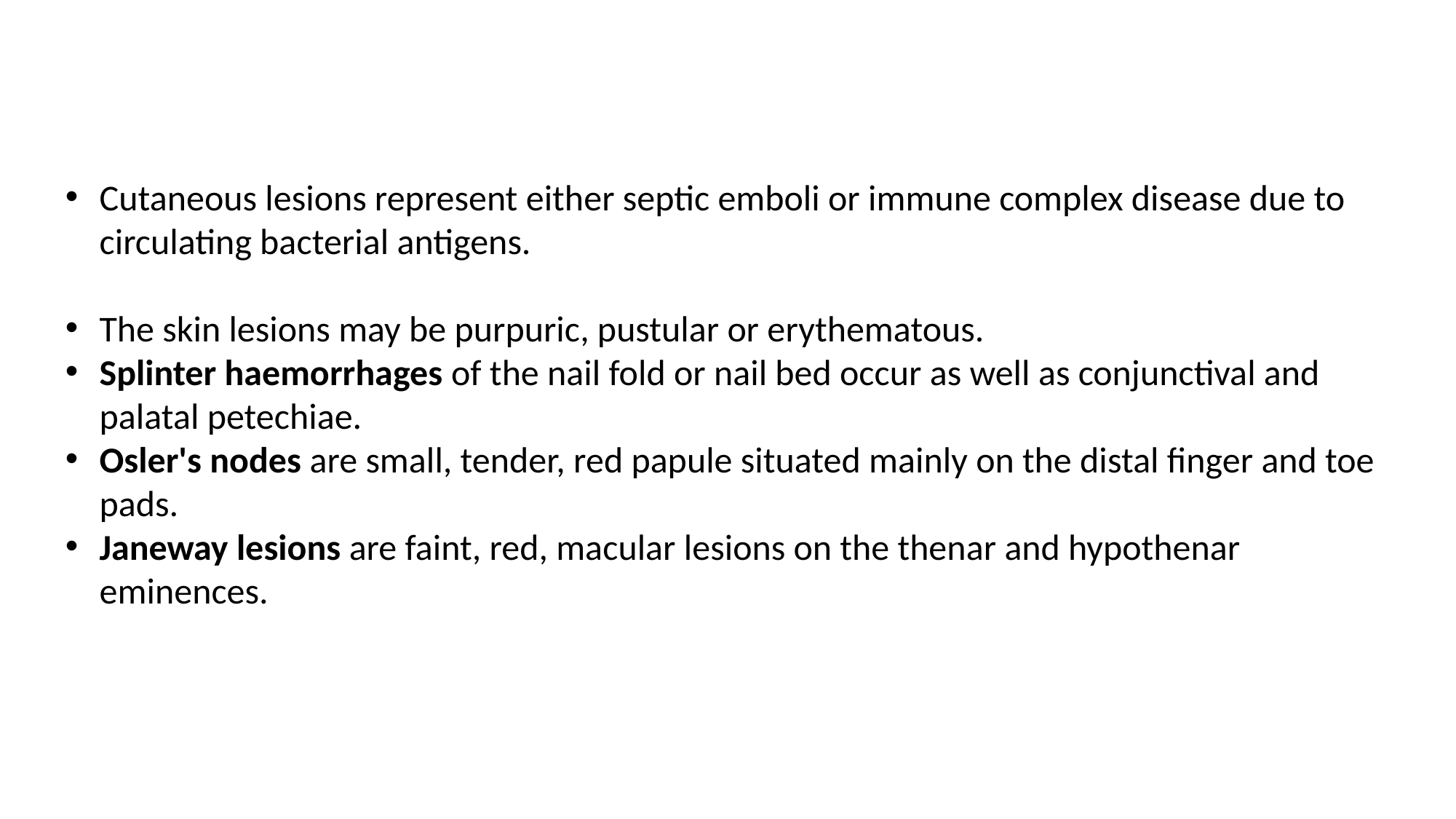

Cutaneous lesions represent either septic emboli or immune complex disease due to circulating bacterial antigens.

The skin lesions may be purpuric, pustular or erythematous.
Splinter haemorrhages of the nail fold or nail bed occur as well as conjunctival and palatal petechiae.
Osler's nodes are small, tender, red papule situated mainly on the distal finger and toe pads.
Janeway lesions are faint, red, macular lesions on the thenar and hypothenar eminences.